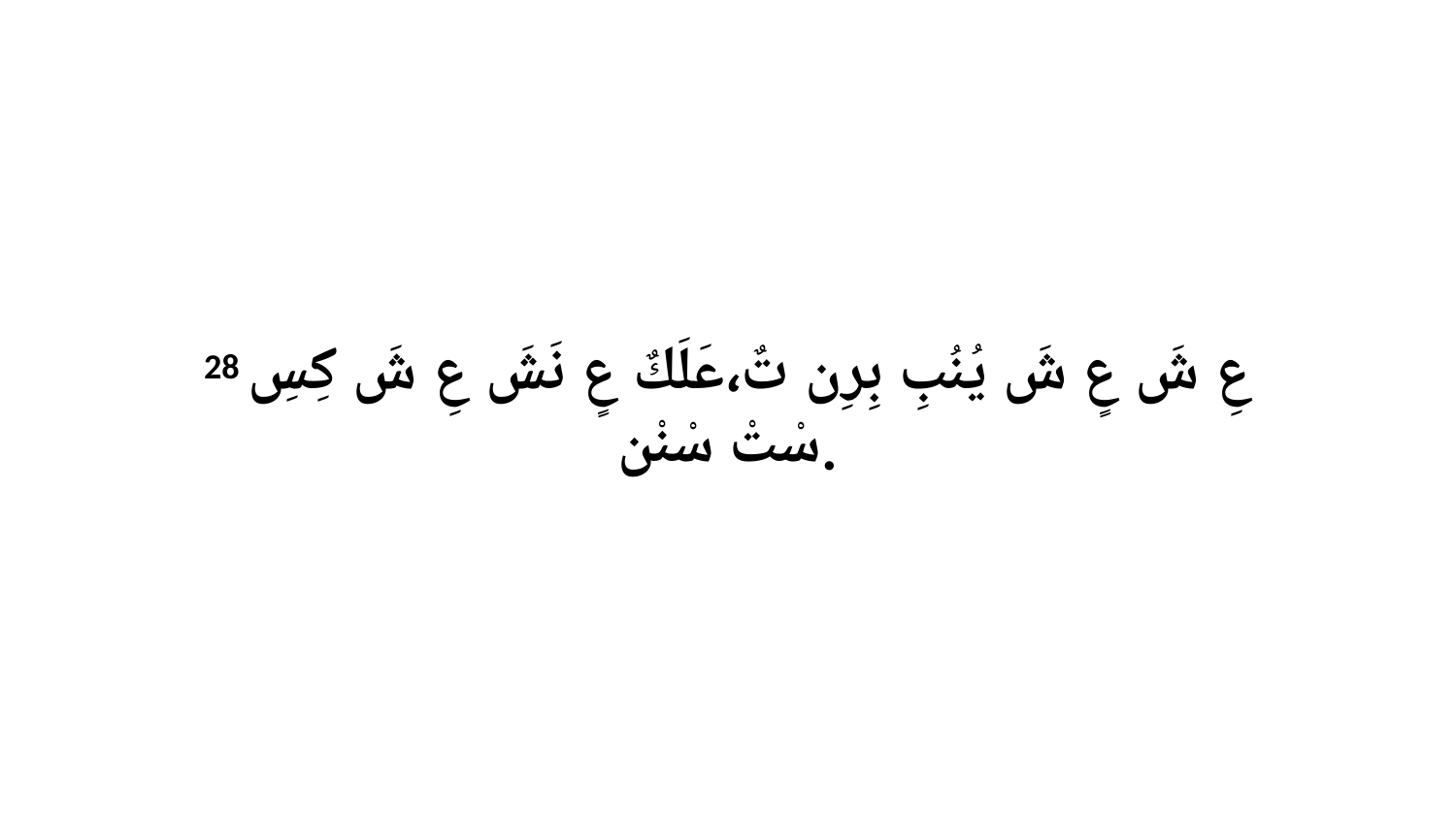

28 عِ شَ عٍ شَ يُنُبِ بِرِن تٌ،عَلَكٌ عٍ نَشَ عِ شَ كِسِ سْتْ سْنْن.